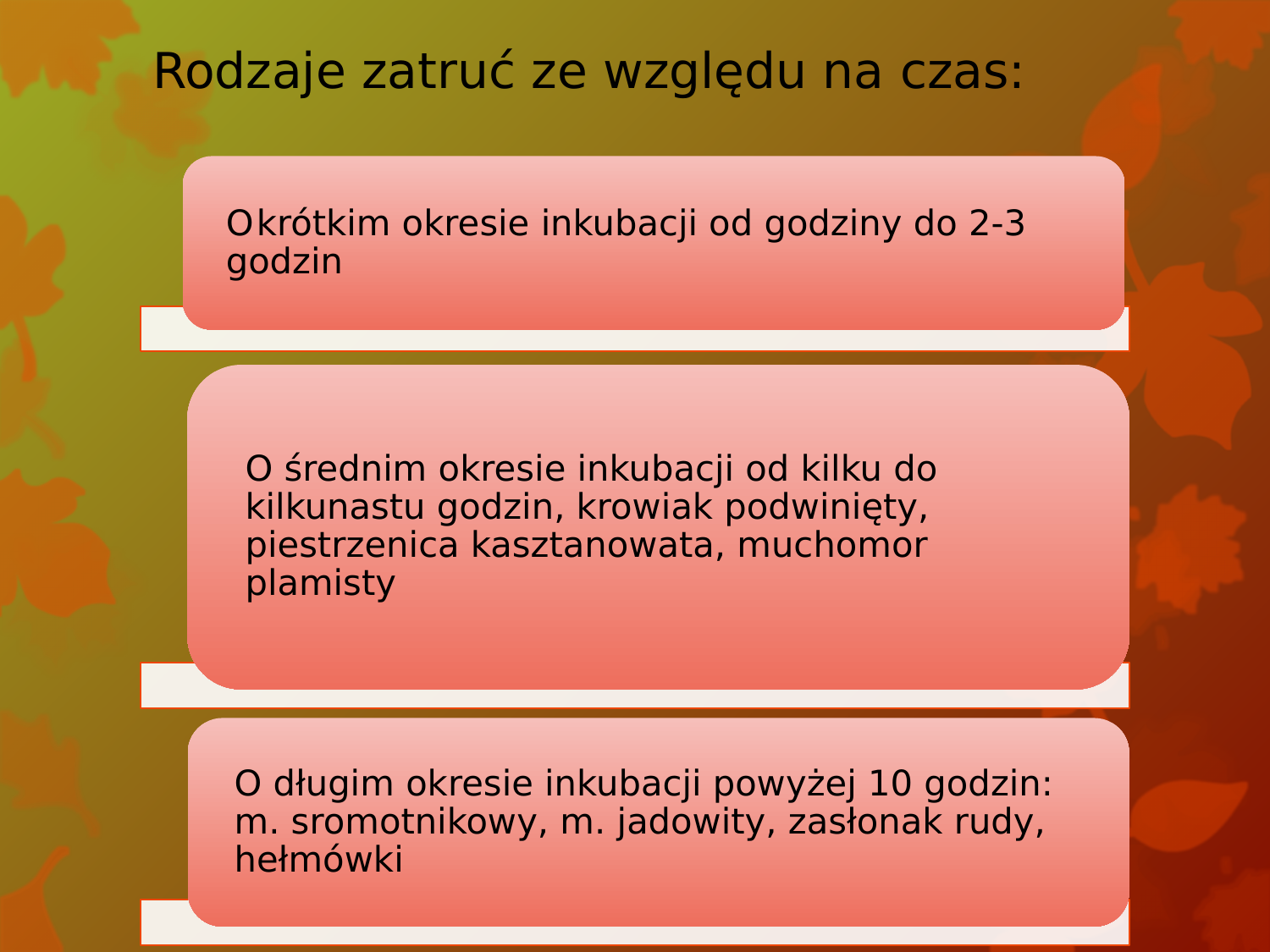

# Rodzaje zatruć ze względu na czas:
O krótkim okresie inkubacji od godziny do 2-3 godzin
O średnim okresie inkubacji od kilku do kilkunastu godzin, krowiak podwinięty, piestrzenica kasztanowata, muchomor plamisty
O długim okresie inkubacji powyżej 10 godzin: m. sromotnikowy, m. jadowity, zasłonak rudy, hełmówki